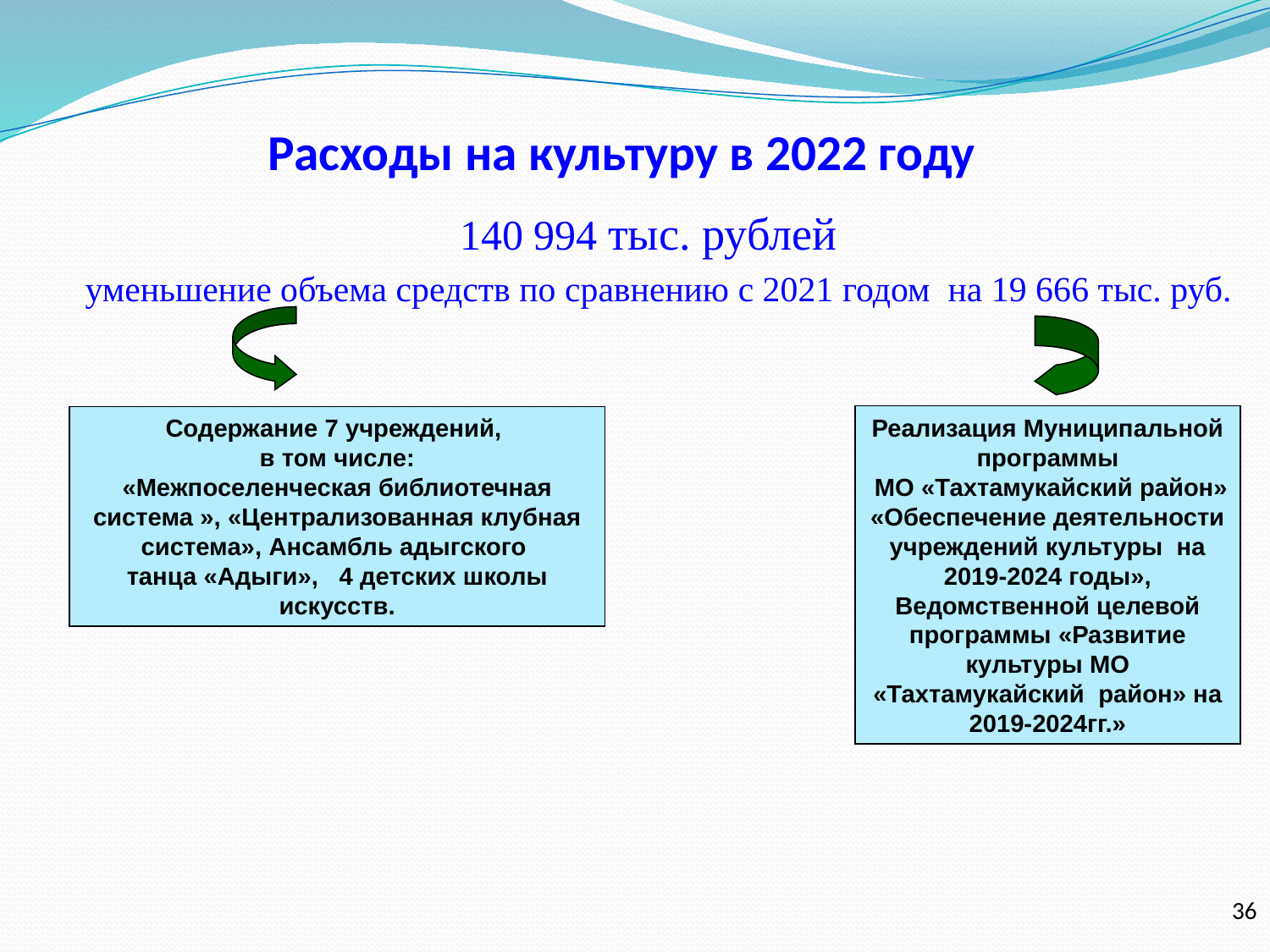

# Расходы на культуру в 2022 году
140 994 тыс. рублей
 уменьшение объема средств по сравнению с 2021 годом  на 19 666 тыс. руб.

Реализация Муниципальной программы
 МО «Тахтамукайский район» «Обеспечение деятельности учреждений культуры  на 2019-2024 годы», Ведомственной целевой программы «Развитие культуры МО «Тахтамукайский  район» на 2019-2024гг.»
Содержание 7 учреждений,
в том числе:
«Межпоселенческая библиотечная система », «Централизованная клубная система», Ансамбль адыгского
танца «Адыги»,   4 детских школы искусств.
36